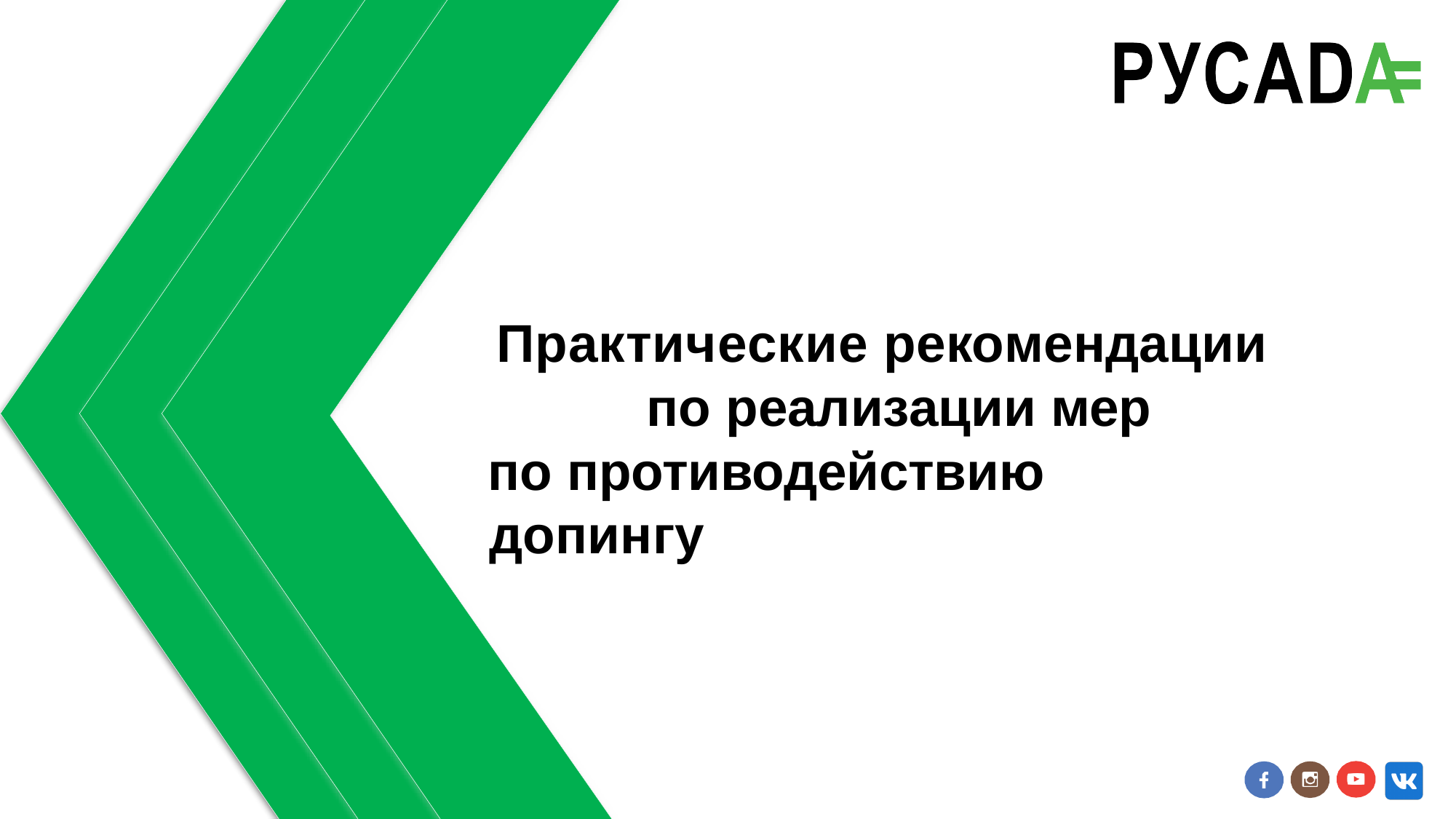

1

# Практические рекомендации  по реализации мер
по противодействию допингу